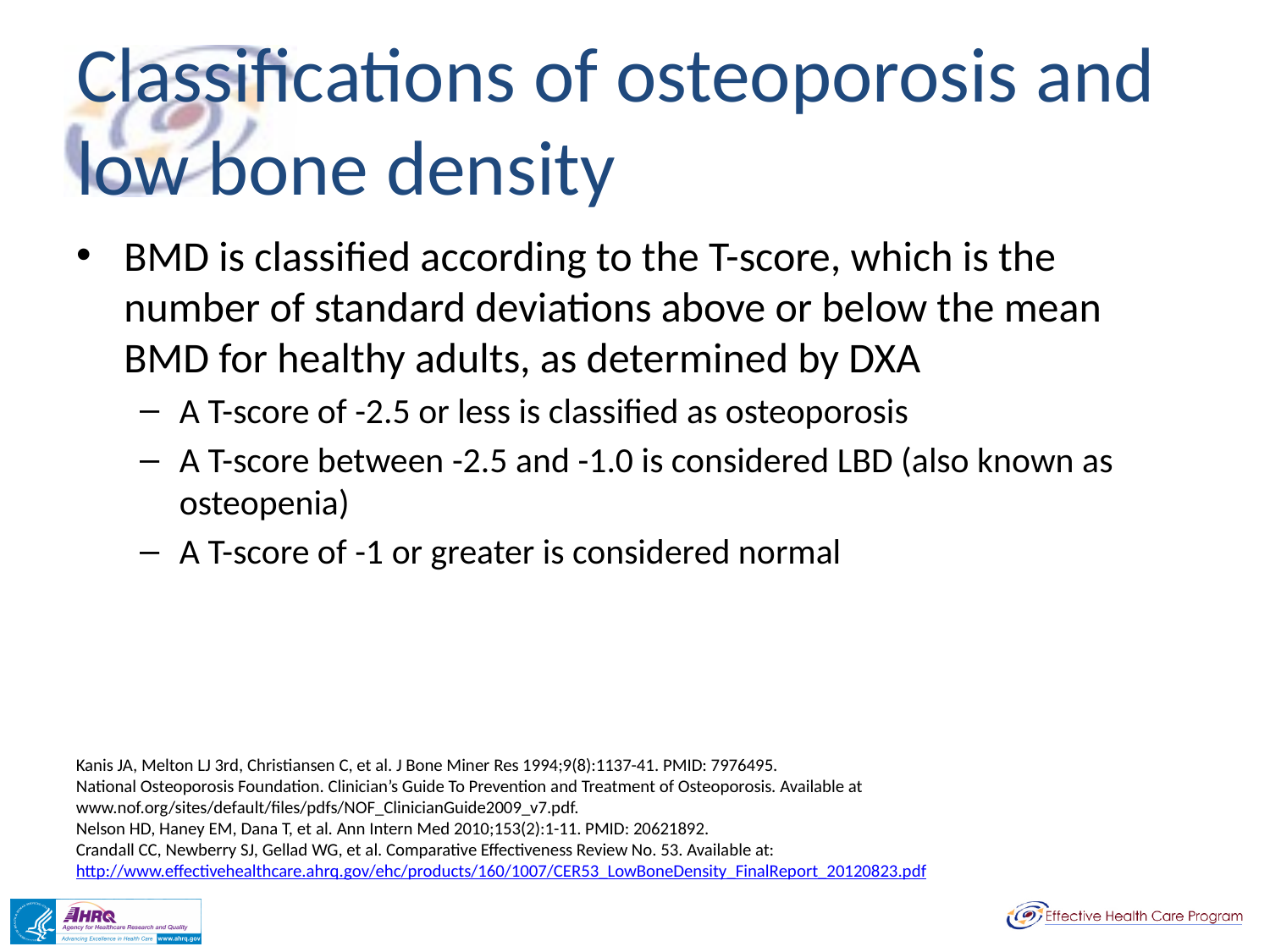

# Classifications of osteoporosis and low bone density
BMD is classified according to the T-score, which is the number of standard deviations above or below the mean BMD for healthy adults, as determined by DXA
A T-score of -2.5 or less is classified as osteoporosis
A T-score between -2.5 and -1.0 is considered LBD (also known as osteopenia)
A T-score of -1 or greater is considered normal

Kanis JA, Melton LJ 3rd, Christiansen C, et al. J Bone Miner Res 1994;9(8):1137-41. PMID: 7976495.
National Osteoporosis Foundation. Clinician’s Guide To Prevention and Treatment of Osteoporosis. Available at www.nof.org/sites/default/files/pdfs/NOF_ClinicianGuide2009_v7.pdf.
Nelson HD, Haney EM, Dana T, et al. Ann Intern Med 2010;153(2):1-11. PMID: 20621892.
Crandall CC, Newberry SJ, Gellad WG, et al. Comparative Effectiveness Review No. 53. Available at: http://www.effectivehealthcare.ahrq.gov/ehc/products/160/1007/CER53_LowBoneDensity_FinalReport_20120823.pdf